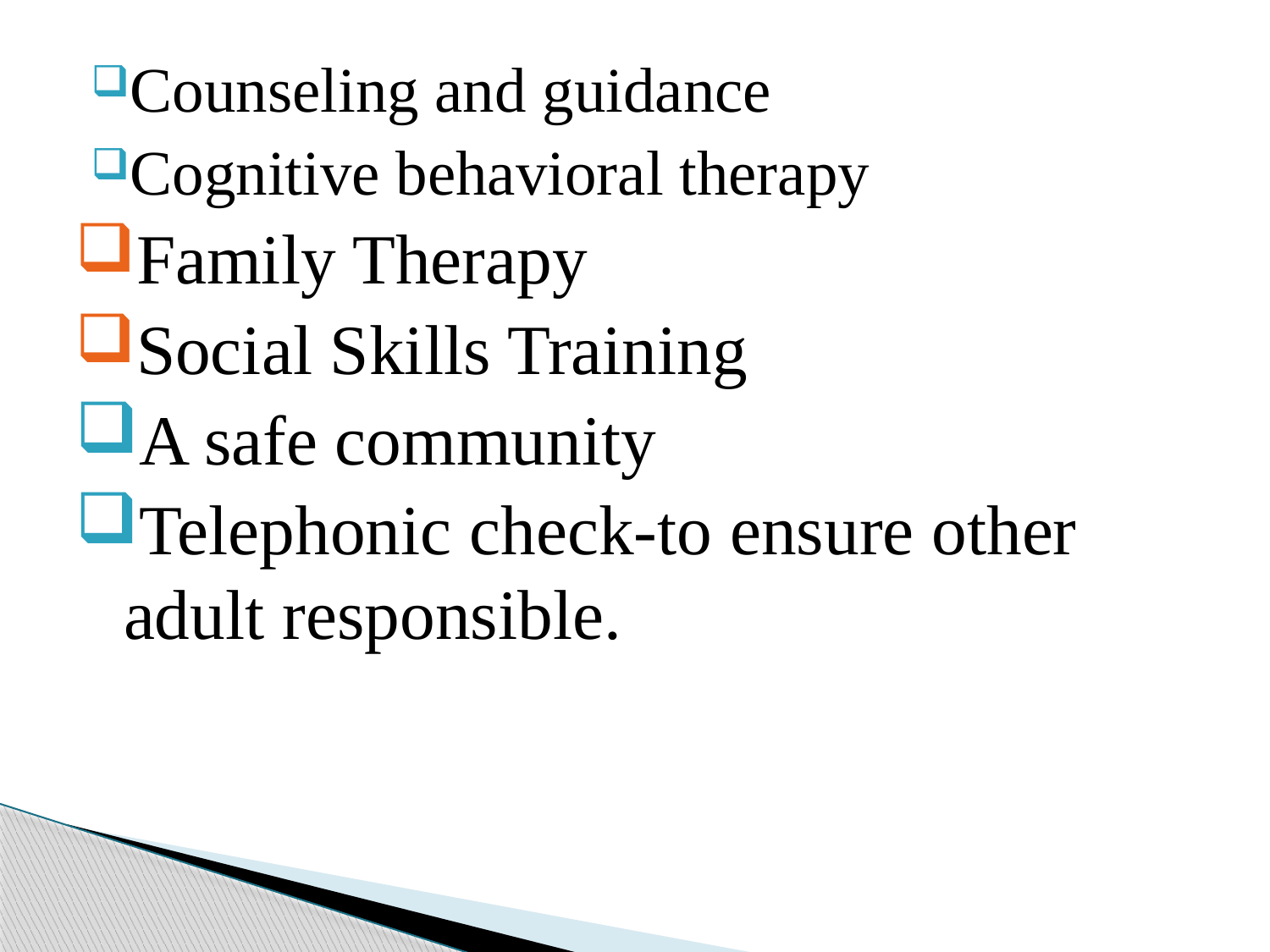

Counseling and guidance
Cognitive behavioral therapy
Family Therapy
Social Skills Training
A safe community
Telephonic check-to ensure other adult responsible.